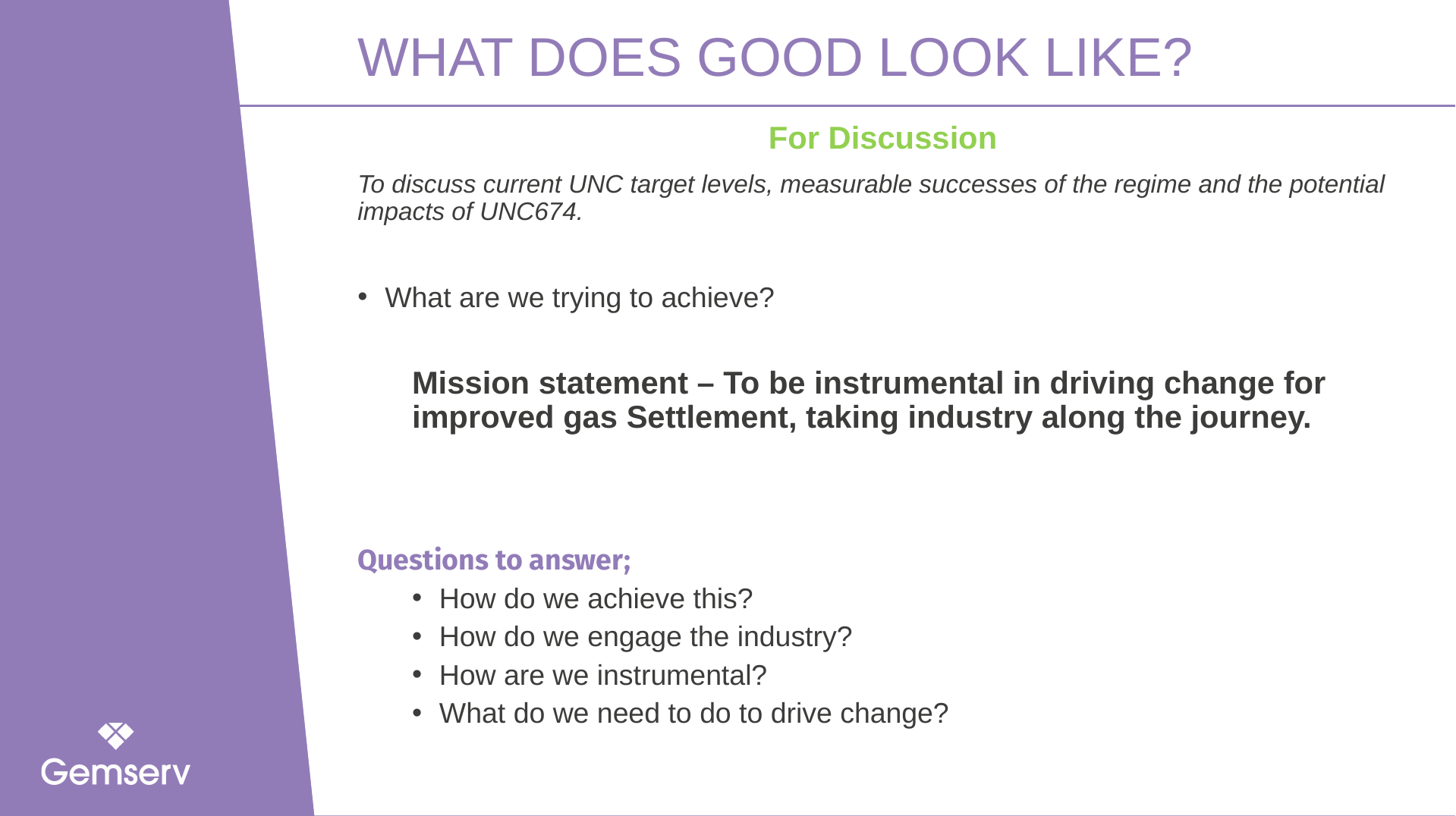

# What does good look like?
For Discussion
To discuss current UNC target levels, measurable successes of the regime and the potential impacts of UNC674.

What are we trying to achieve?

Mission statement – To be instrumental in driving change for improved gas Settlement, taking industry along the journey.

Questions to answer;
How do we achieve this?
How do we engage the industry?
How are we instrumental?
What do we need to do to drive change?